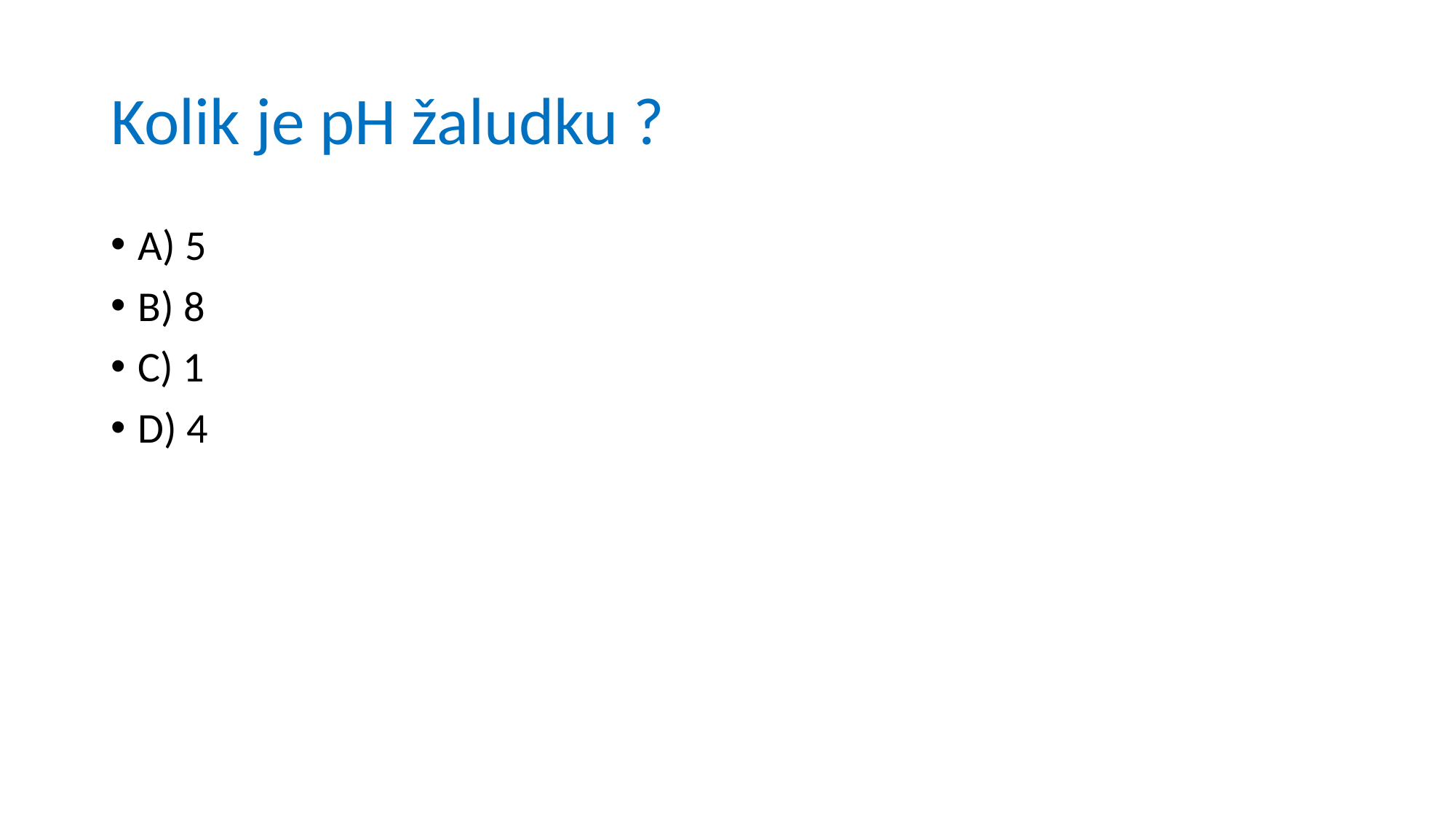

# Kolik je pH žaludku ?
A) 5
B) 8
C) 1
D) 4